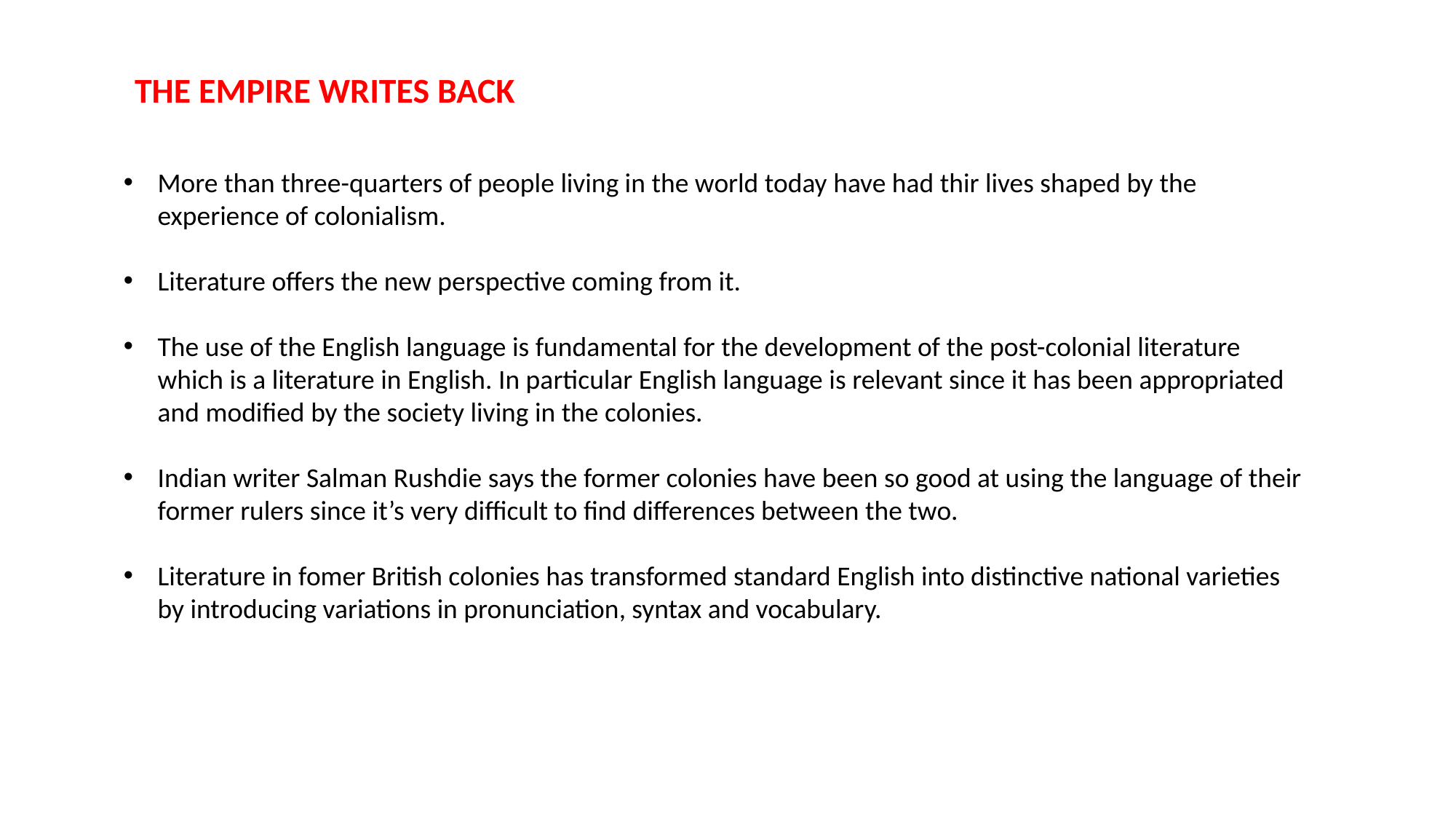

THE EMPIRE WRITES BACK
More than three-quarters of people living in the world today have had thir lives shaped by the experience of colonialism.

Literature offers the new perspective coming from it.

The use of the English language is fundamental for the development of the post-colonial literature which is a literature in English. In particular English language is relevant since it has been appropriated and modified by the society living in the colonies.

Indian writer Salman Rushdie says the former colonies have been so good at using the language of their former rulers since it’s very difficult to find differences between the two.

Literature in fomer British colonies has transformed standard English into distinctive national varieties by introducing variations in pronunciation, syntax and vocabulary.